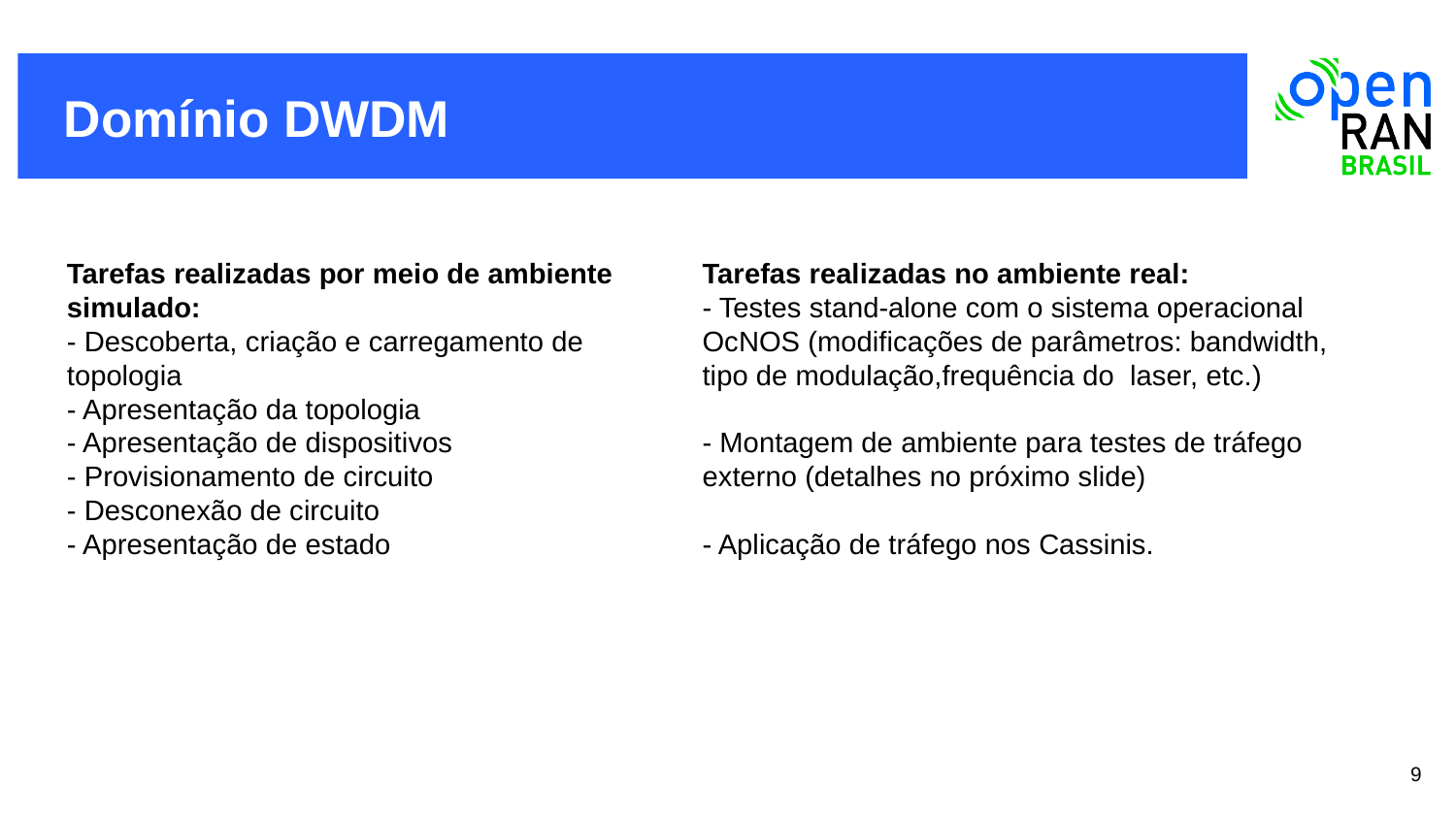

Domínio DWDM
Tarefas realizadas por meio de ambiente simulado:
- Descoberta, criação e carregamento de topologia
- Apresentação da topologia
- Apresentação de dispositivos
- Provisionamento de circuito
- Desconexão de circuito
- Apresentação de estado

Tarefas realizadas no ambiente real:
- Testes stand-alone com o sistema operacional OcNOS (modificações de parâmetros: bandwidth, tipo de modulação,frequência do  laser, etc.)

- Montagem de ambiente para testes de tráfego externo (detalhes no próximo slide)

- Aplicação de tráfego nos Cassinis.

9